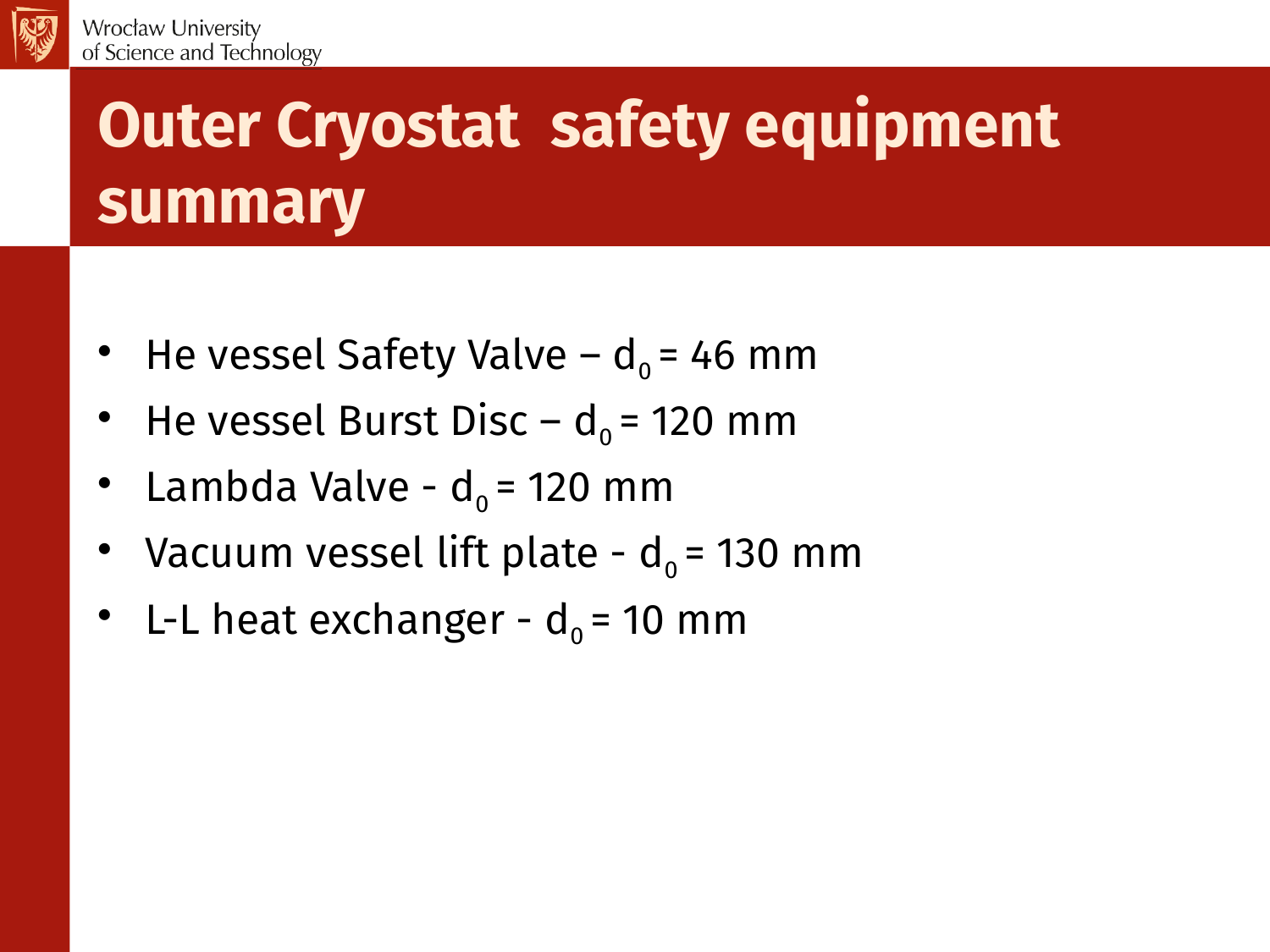

# Outer Cryostat  safety equipment summary

He vessel Safety Valve – d0 = 46 mm
He vessel Burst Disc – d0 = 120 mm
Lambda Valve - d0 = 120 mm
Vacuum vessel lift plate - d0 = 130 mm
L-L heat exchanger - d0 = 10 mm